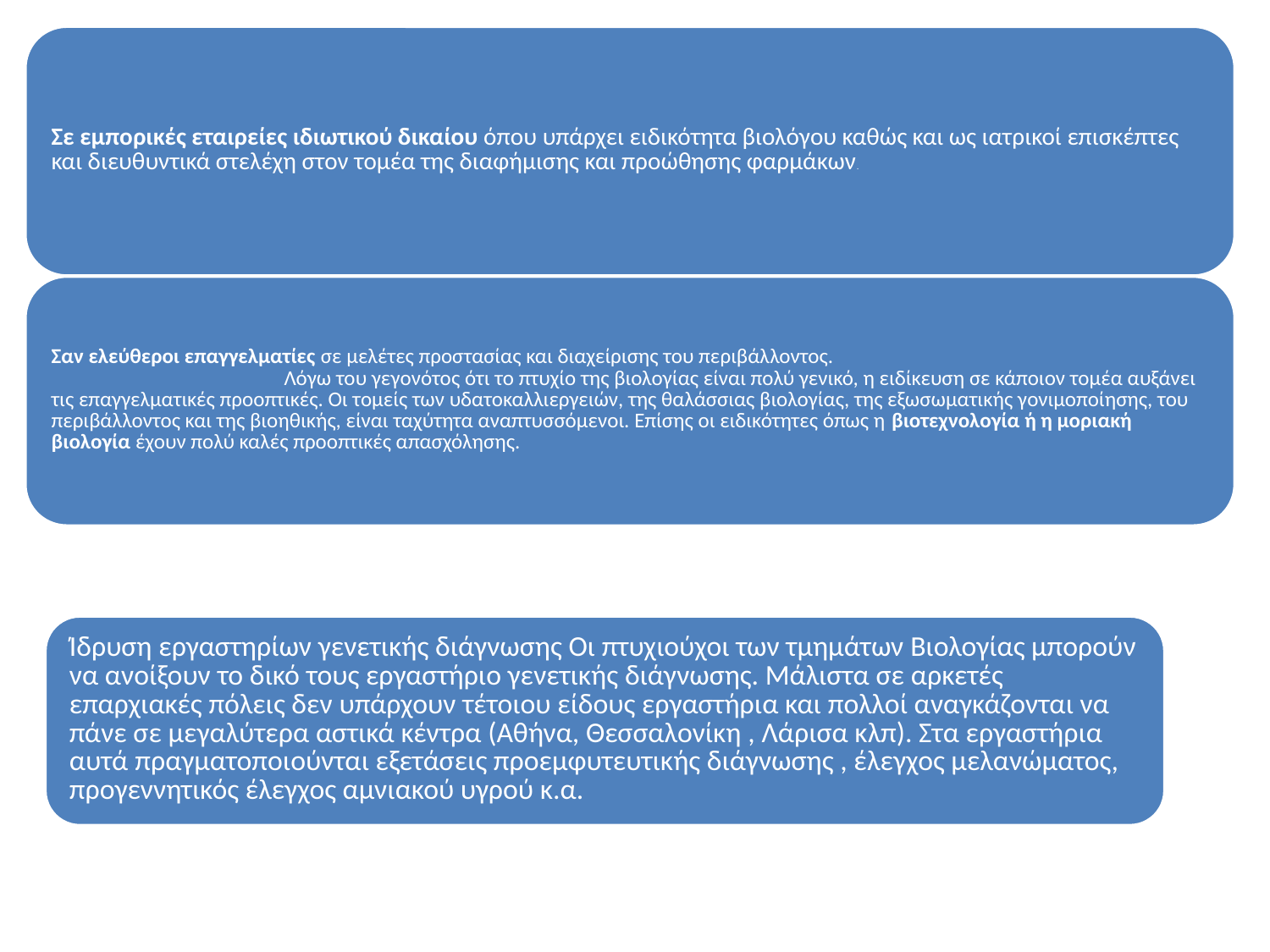

Σε εμπορικές εταιρείες ιδιωτικού δικαίου όπου υπάρχει ειδικότητα βιολόγου καθώς και ως ιατρικοί επισκέπτες και διευθυντικά στελέχη στον τομέα της διαφήμισης και προώθησης φαρμάκων.
Σαν ελεύθεροι επαγγελματίες σε μελέτες προστασίας και διαχείρισης του περιβάλλοντος.                                                                                                                             Λόγω του γεγονότος ότι το πτυχίο της βιολογίας είναι πολύ γενικό, η ειδίκευση σε κάποιον τομέα αυξάνει τις επαγγελματικές προοπτικές. Οι τομείς των υδατοκαλλιεργειών, της θαλάσσιας βιολογίας, της εξωσωματικής γονιμοποίησης, του περιβάλλοντος και της βιοηθικής, είναι ταχύτητα αναπτυσσόμενοι. Επίσης οι ειδικότητες όπως η βιοτεχνολογία ή η μοριακή βιολογία έχουν πολύ καλές προοπτικές απασχόλησης.
Ίδρυση εργαστηρίων γενετικής διάγνωσης Οι πτυχιούχοι των τμημάτων Βιολογίας μπορούν να ανοίξουν το δικό τους εργαστήριο γενετικής διάγνωσης. Μάλιστα σε αρκετές επαρχιακές πόλεις δεν υπάρχουν τέτοιου είδους εργαστήρια και πολλοί αναγκάζονται να πάνε σε μεγαλύτερα αστικά κέντρα (Αθήνα, Θεσσαλονίκη , Λάρισα κλπ). Στα εργαστήρια αυτά πραγματοποιούνται εξετάσεις προεμφυτευτικής διάγνωσης , έλεγχος μελανώματος, προγεννητικός έλεγχος αμνιακού υγρού κ.α.